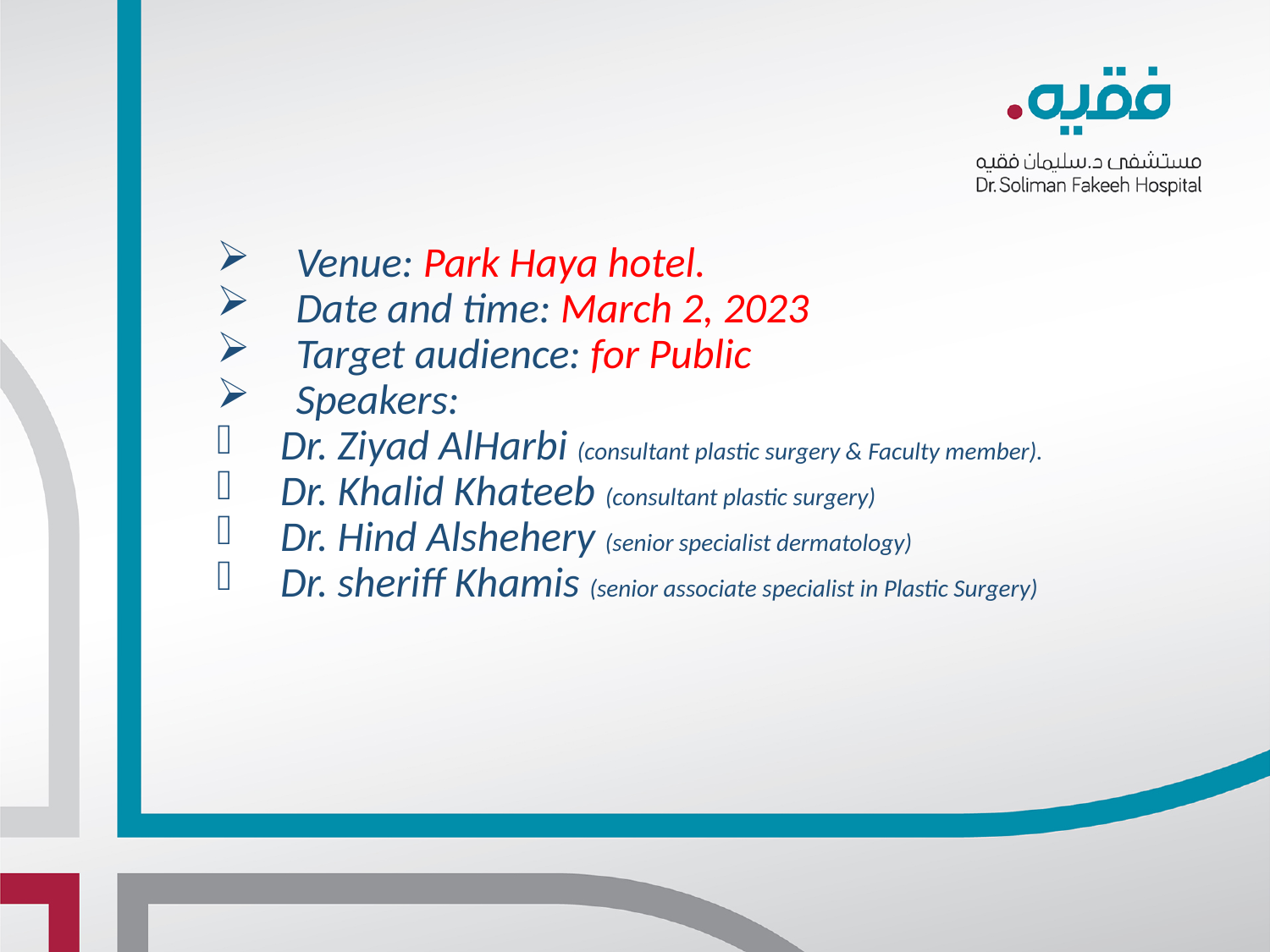

Venue: Park Haya hotel.
Date and time: March 2, 2023
Target audience: for Public
Speakers:
Dr. Ziyad AlHarbi (consultant plastic surgery & Faculty member).
Dr. Khalid Khateeb (consultant plastic surgery)
Dr. Hind Alshehery (senior specialist dermatology)
Dr. sheriff Khamis (senior associate specialist in Plastic Surgery)